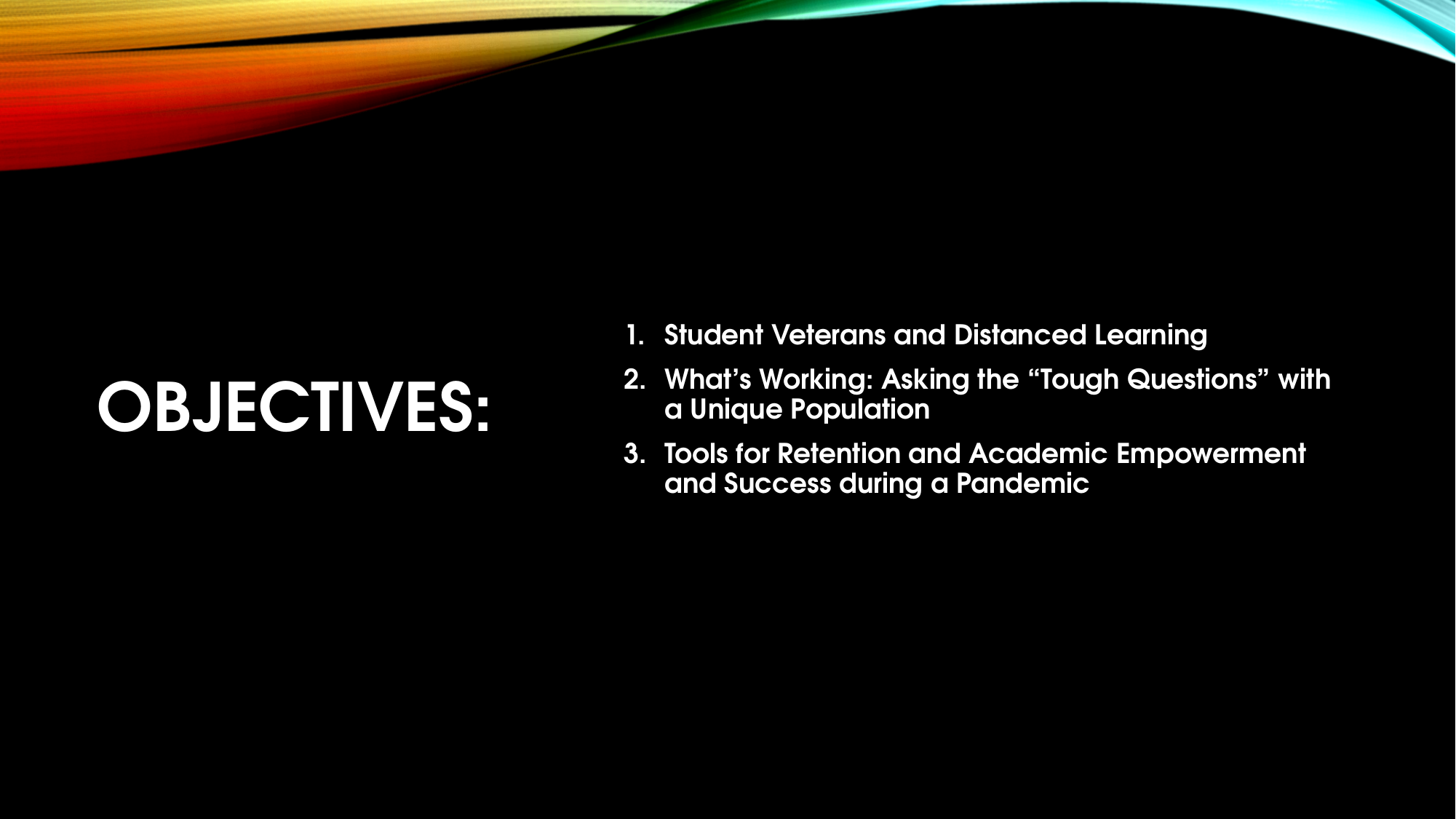

Student Veterans and Distanced Learning
What’s Working: Asking the “Tough Questions” with a Unique Population
Tools for Retention and Academic Empowerment and Success during a Pandemic
# OBJECTIVES: